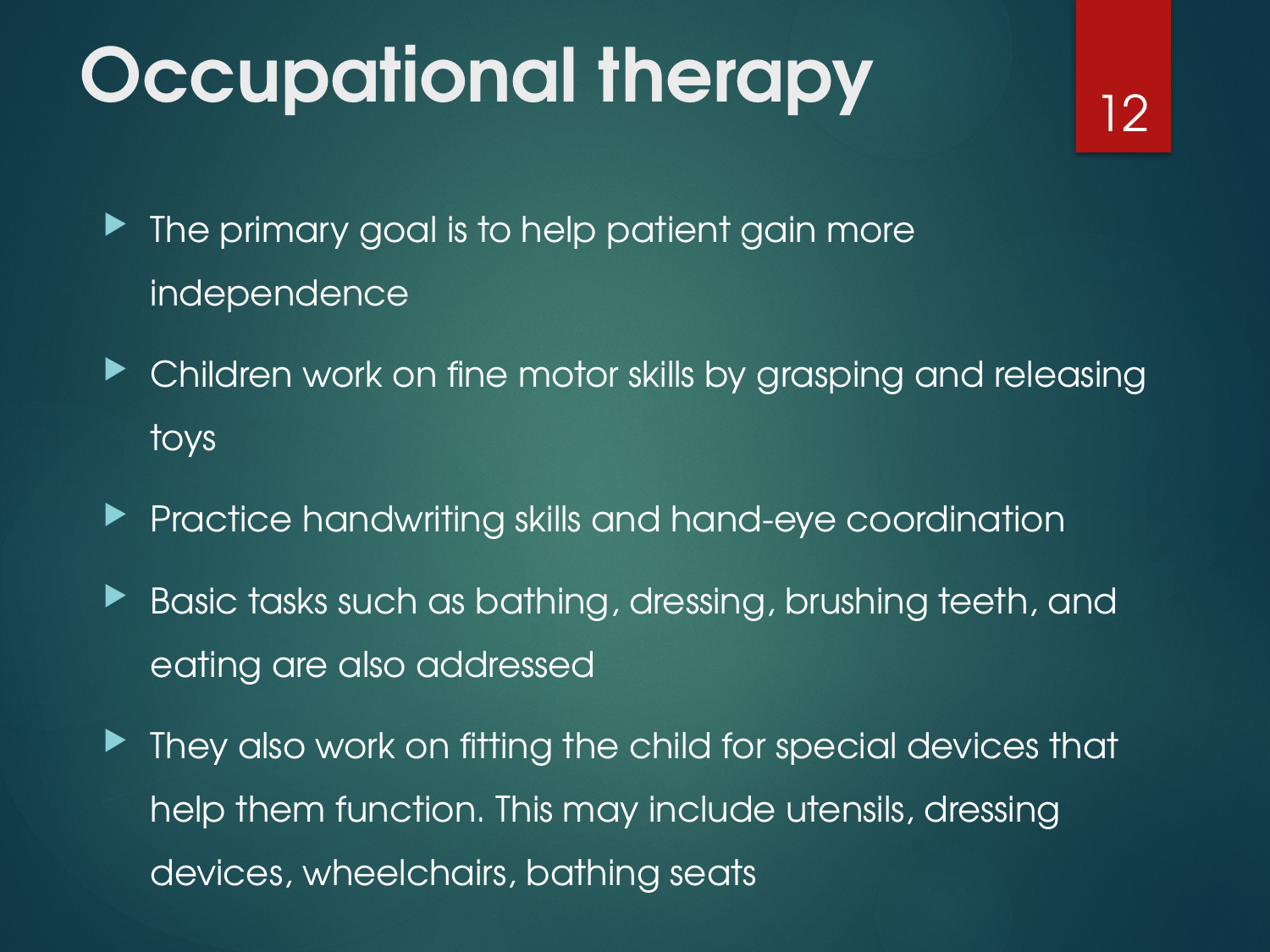

# Occupational therapy
12
The primary goal is to help patient gain more independence
Children work on fine motor skills by grasping and releasing toys
Practice handwriting skills and hand-eye coordination
Basic tasks such as bathing, dressing, brushing teeth, and eating are also addressed
They also work on fitting the child for special devices that help them function. This may include utensils, dressing devices, wheelchairs, bathing seats